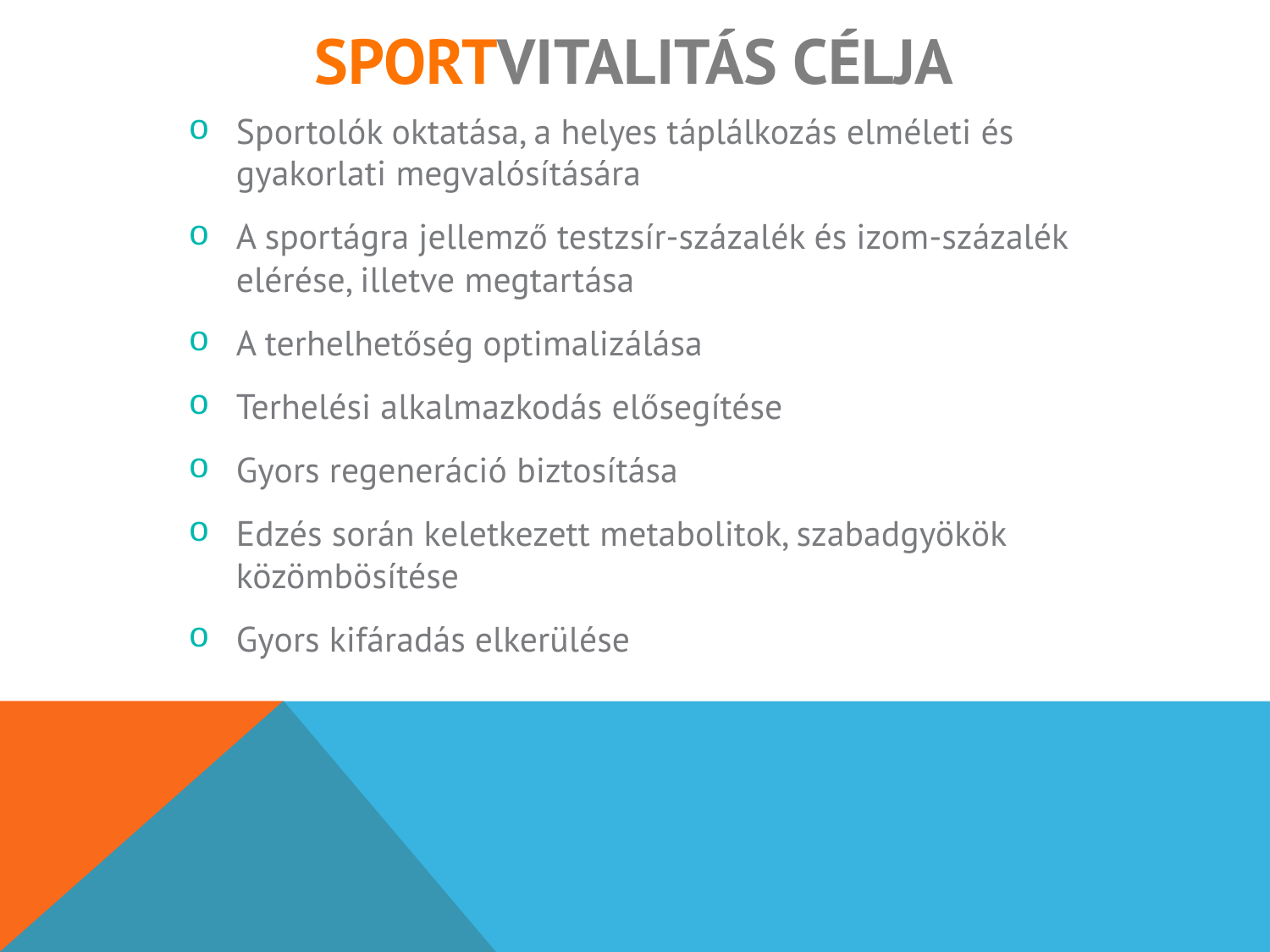

SPORTVITALITÁS CÉLJA
Sportolók oktatása, a helyes táplálkozás elméleti és gyakorlati megvalósítására
A sportágra jellemző testzsír-százalék és izom-százalék elérése, illetve megtartása
A terhelhetőség optimalizálása
Terhelési alkalmazkodás elősegítése
Gyors regeneráció biztosítása
Edzés során keletkezett metabolitok, szabadgyökök közömbösítése
Gyors kifáradás elkerülése